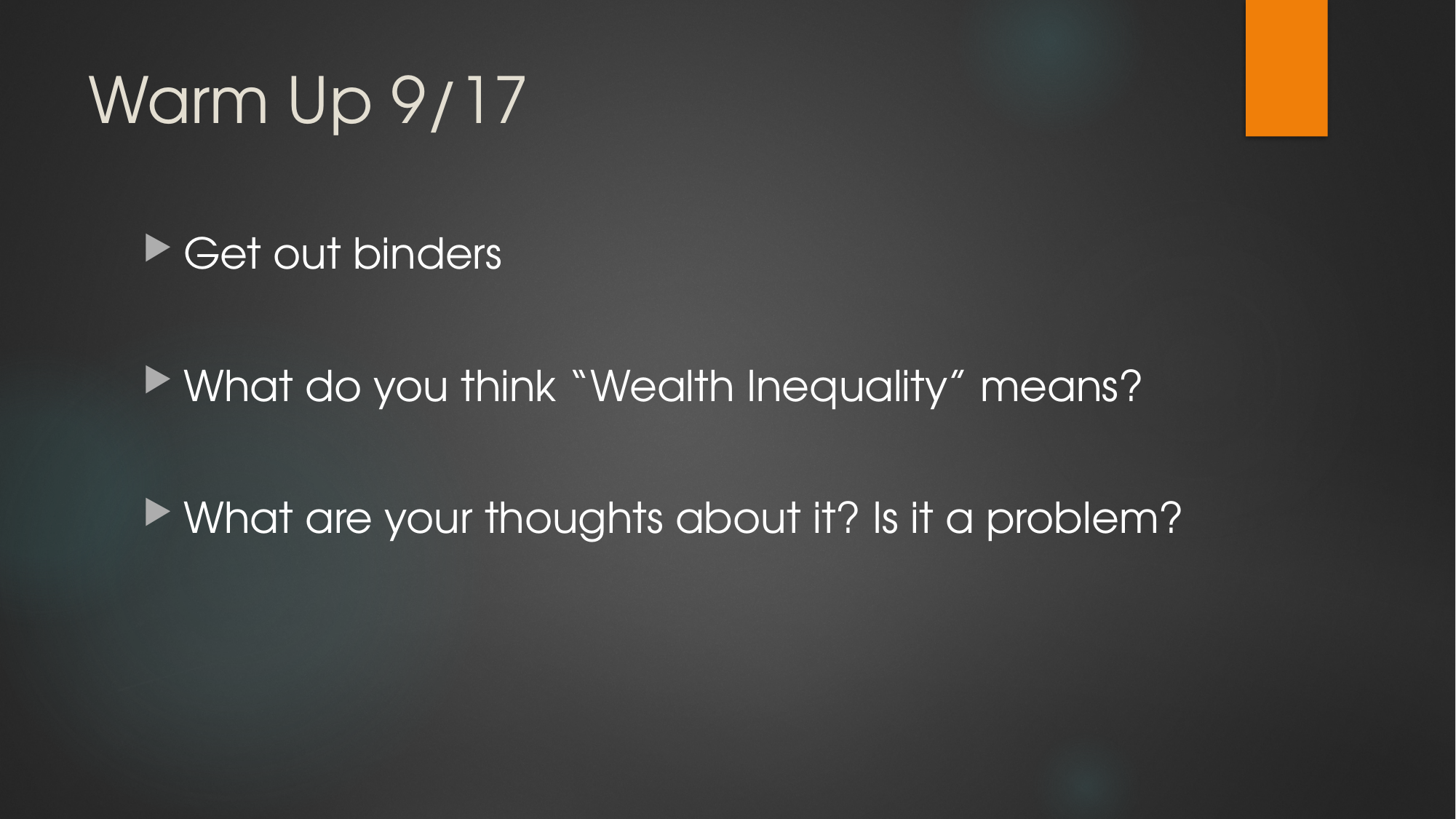

# Warm Up 9/17
Get out binders

What do you think “Wealth Inequality” means?

What are your thoughts about it? Is it a problem?